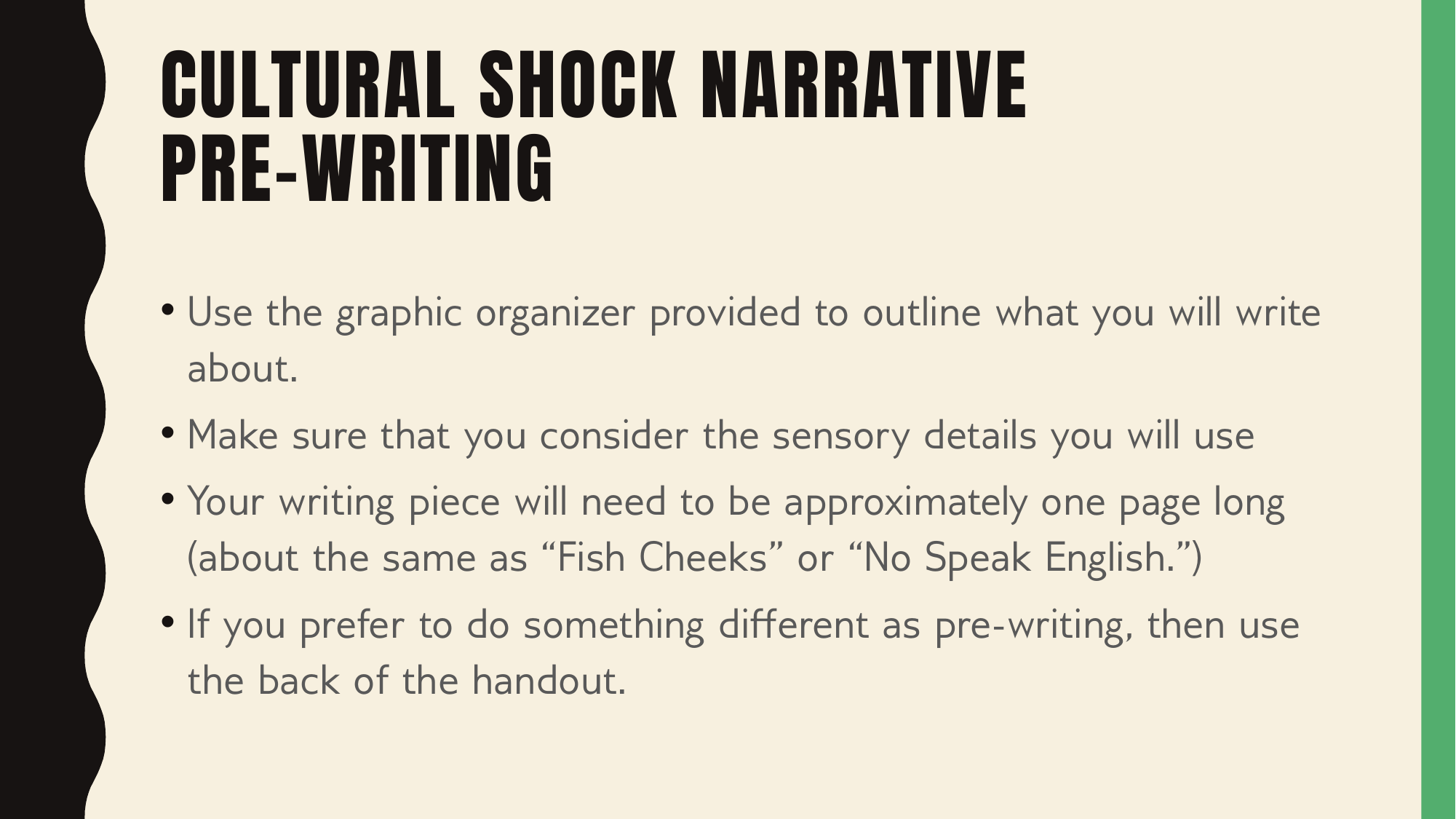

# CULTURAL SHOCK NARRATIVE PRE-WRITING
Use the graphic organizer provided to outline what you will write about.
Make sure that you consider the sensory details you will use
Your writing piece will need to be approximately one page long (about the same as “Fish Cheeks” or “No Speak English.”)
If you prefer to do something different as pre-writing, then use the back of the handout.